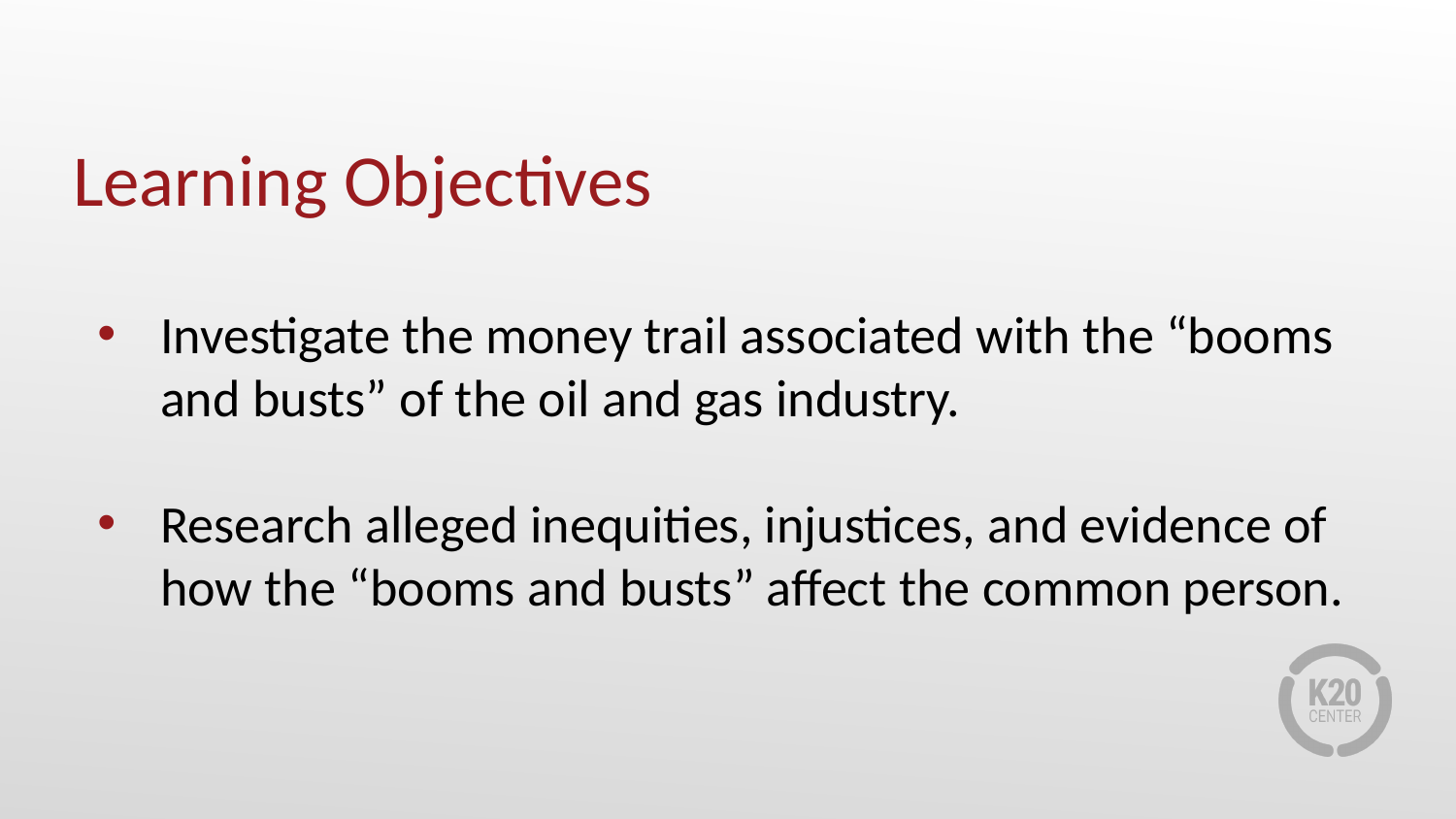

# Learning Objectives

Investigate the money trail associated with the “booms and busts” of the oil and gas industry.

Research alleged inequities, injustices, and evidence of how the “booms and busts” affect the common person.